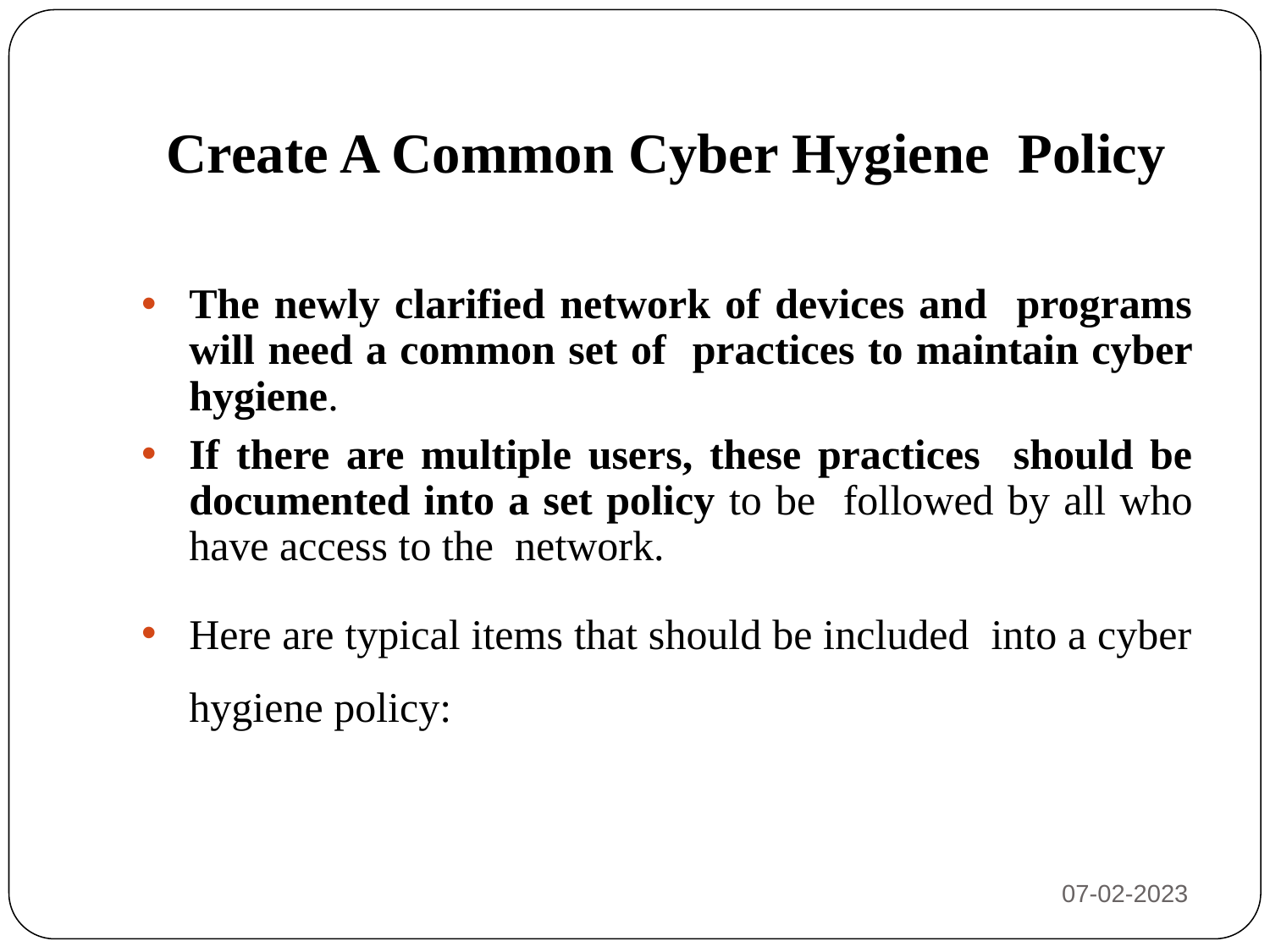

# Create A Common Cyber Hygiene  Policy
The newly clarified network of devices and  programs will need a common set of  practices to maintain cyber hygiene.
If there are multiple users, these practices  should be documented into a set policy to be  followed by all who have access to the  network.
Here are typical items that should be included  into a cyber hygiene policy:

07-02-2023